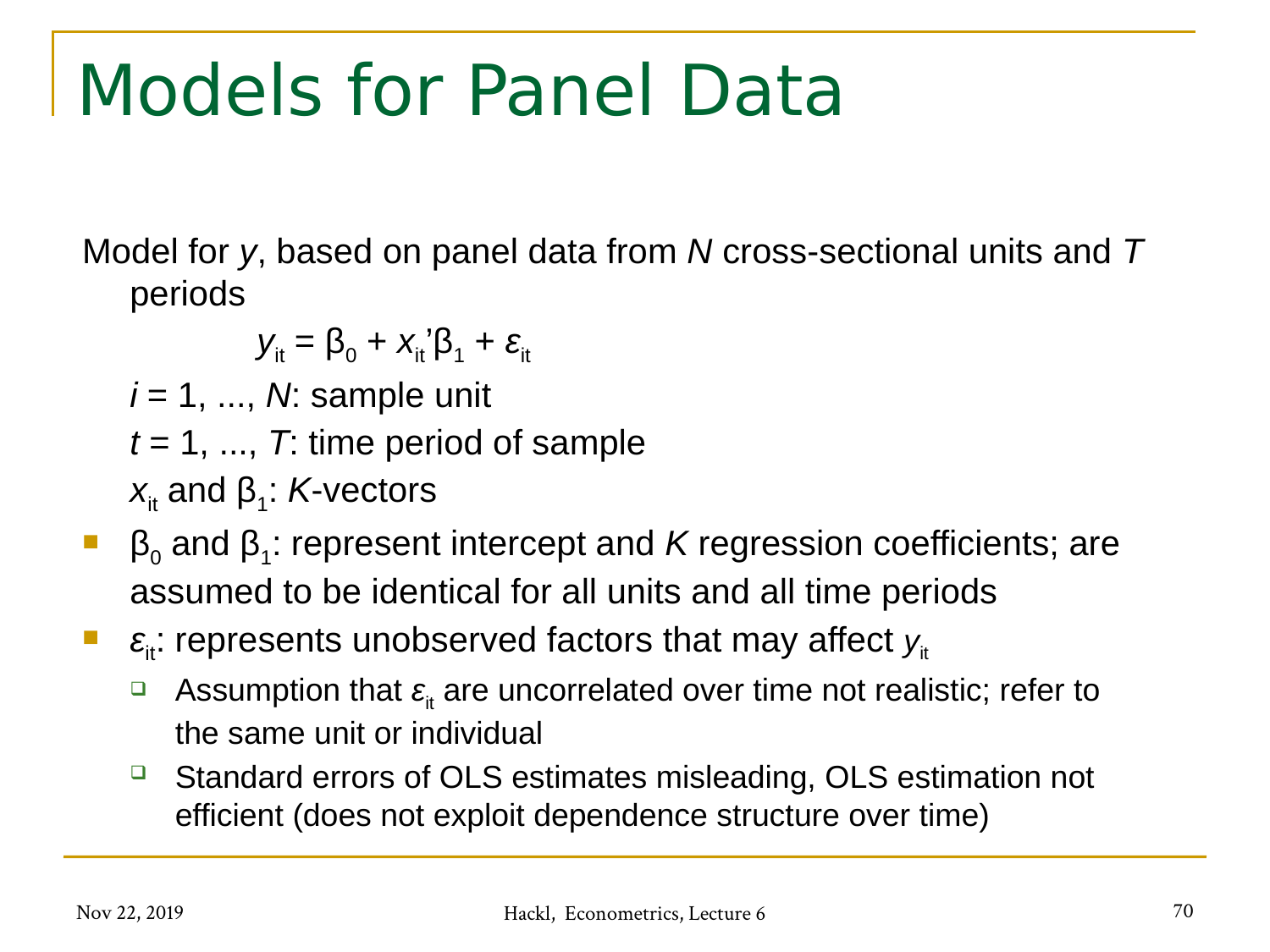

# Models for Panel Data
Model for y, based on panel data from N cross-sectional units and T periods
		yit = β0 + xit’β1 + εit
	i = 1, ..., N: sample unit
	t = 1, ..., T: time period of sample
	xit and β1: K-vectors
β0 and β1: represent intercept and K regression coefficients; are assumed to be identical for all units and all time periods
εit: represents unobserved factors that may affect yit
Assumption that εit are uncorrelated over time not realistic; refer to the same unit or individual
Standard errors of OLS estimates misleading, OLS estimation not efficient (does not exploit dependence structure over time)

Nov 22, 2019
70
Hackl,  Econometrics, Lecture 6